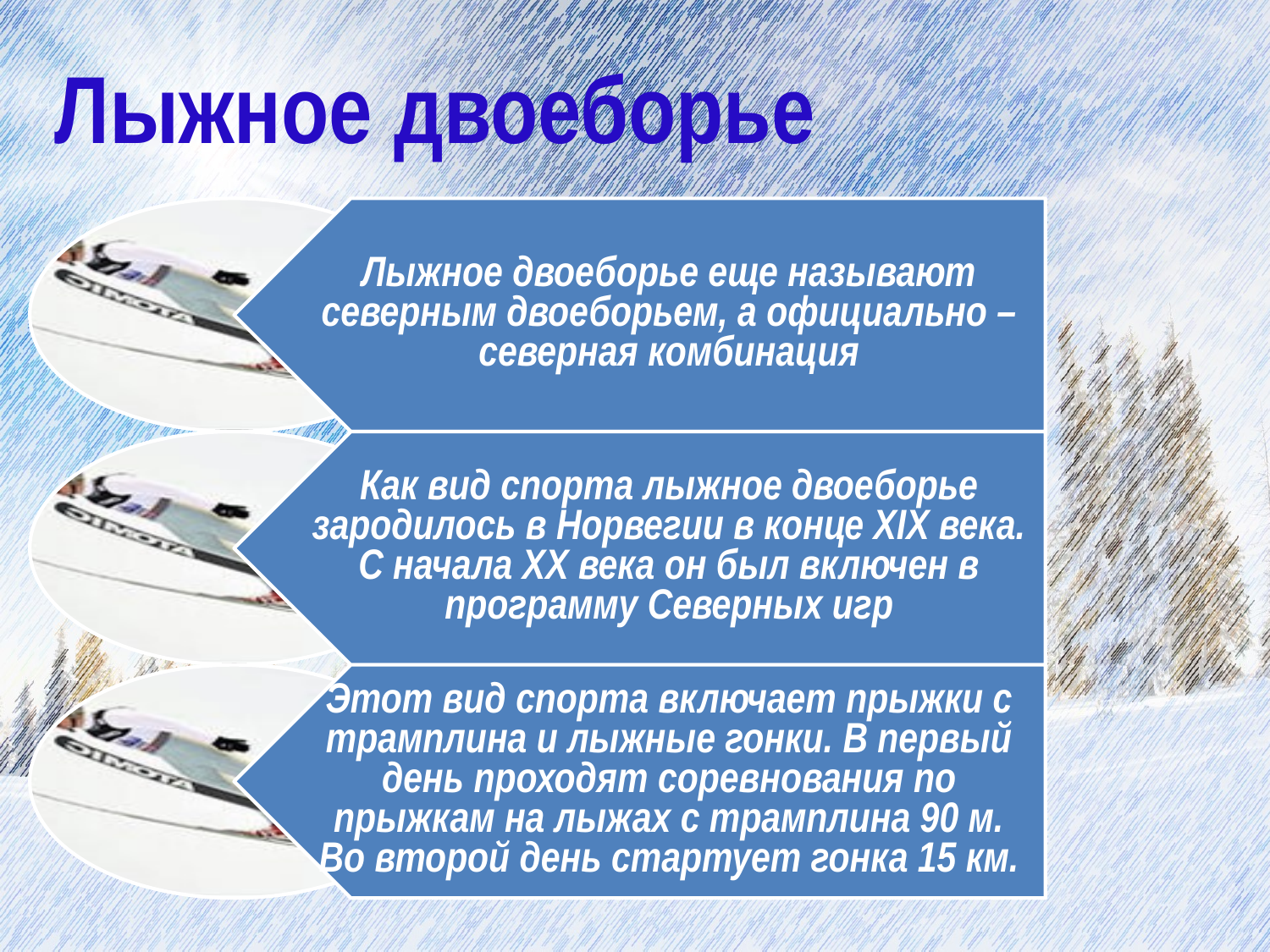

# Лыжное двоеборье
Лыжное двоеборье еще называют северным двоеборьем, а официально – северная комбинация
Как вид спорта лыжное двоеборье зародилось в Норвегии в конце XIX века. С начала XX века он был включен в программу Северных игр
Этот вид спорта включает прыжки с трамплина и лыжные гонки. В первый день проходят соревнования по прыжкам на лыжах с трамплина 90 м. Во второй день стартует гонка 15 км.